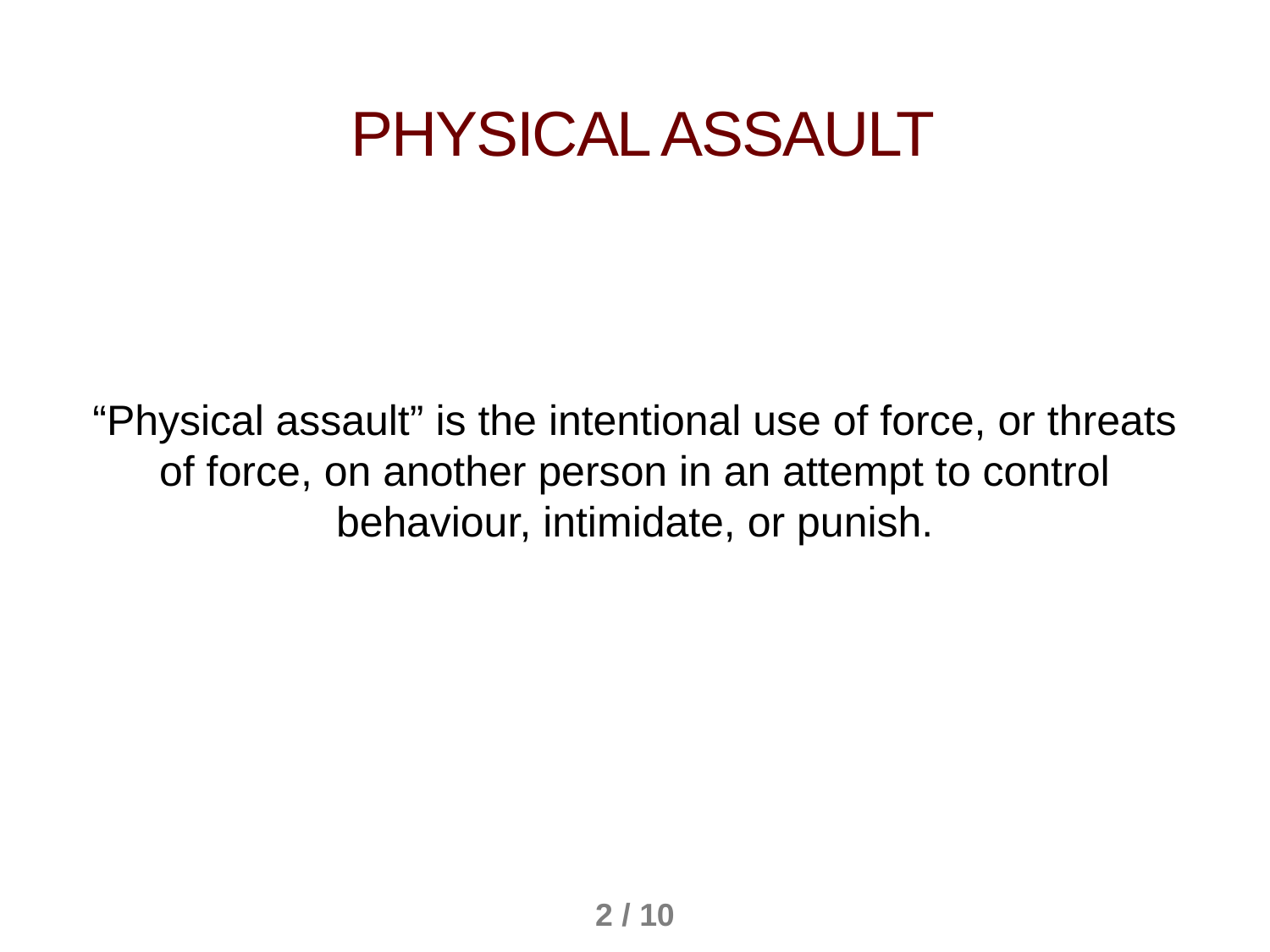

Physical assault
“Physical assault” is the intentional use of force, or threats of force, on another person in an attempt to control behaviour, intimidate, or punish.
2 / 10